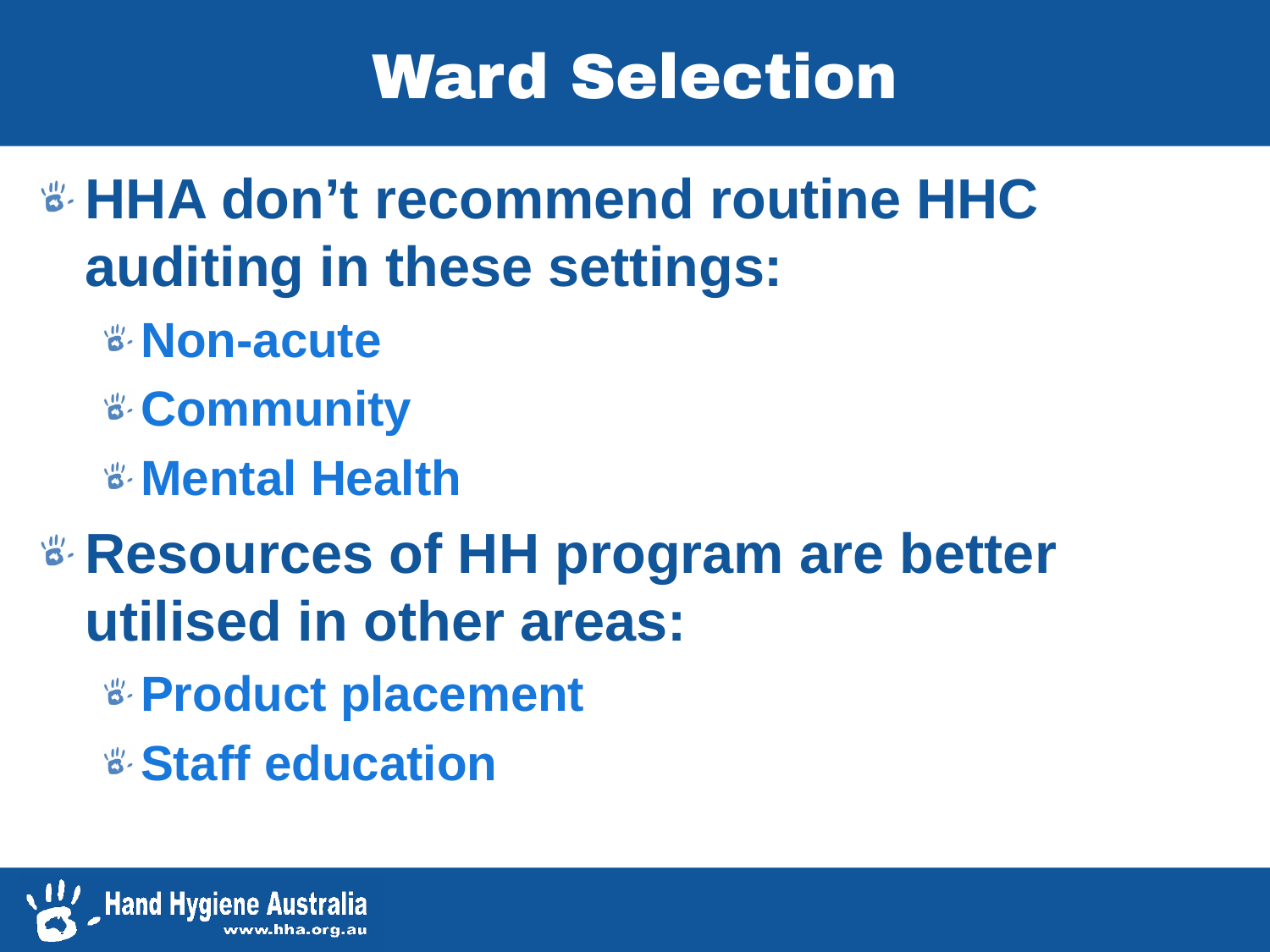

# Ward Selection
HHA don’t recommend routine HHC auditing in these settings:
Non-acute
Community
Mental Health
Resources of HH program are better utilised in other areas:
Product placement
Staff education